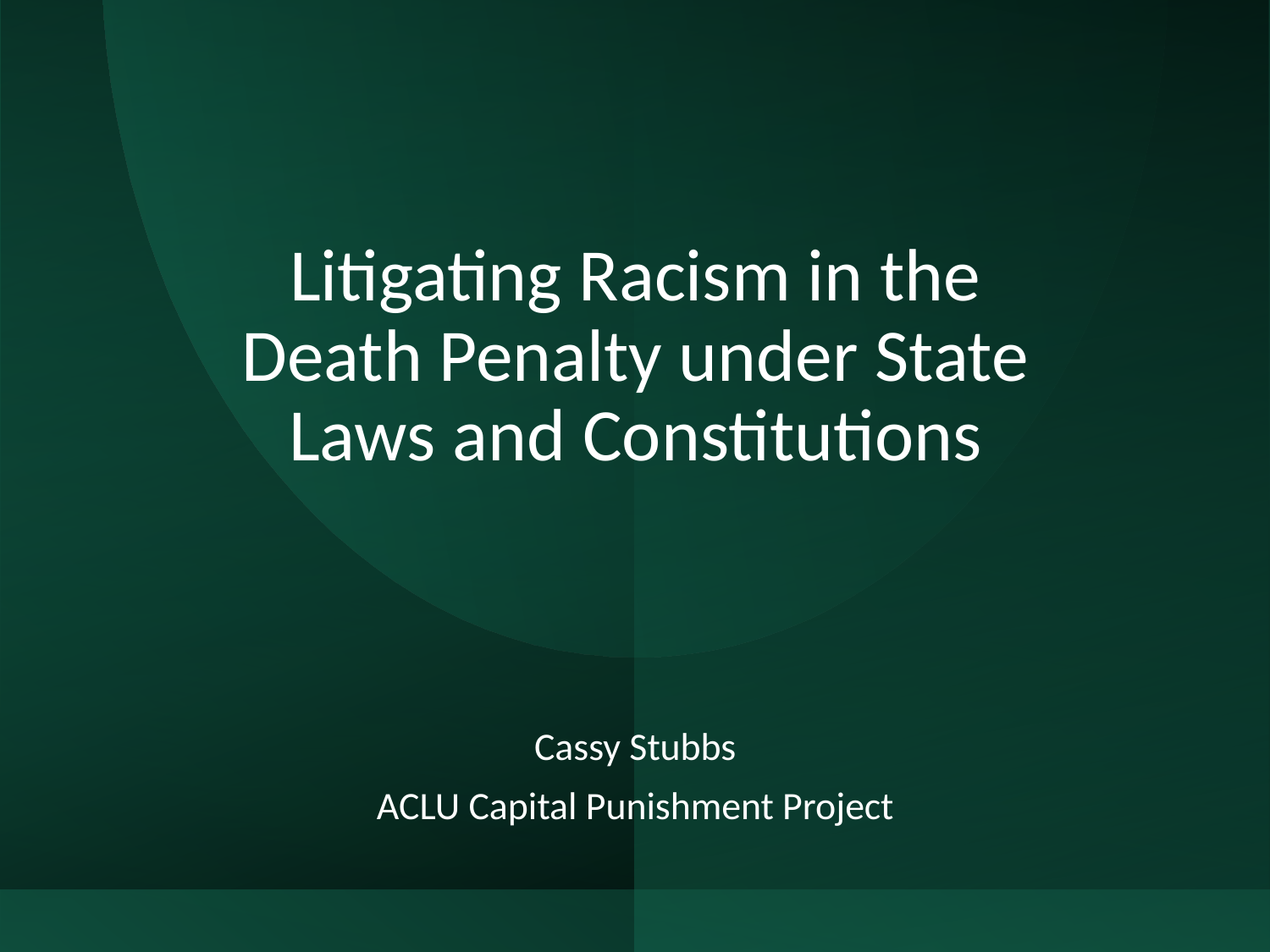

# Litigating Racism in the Death Penalty under State Laws and Constitutions
Cassy Stubbs
ACLU Capital Punishment Project